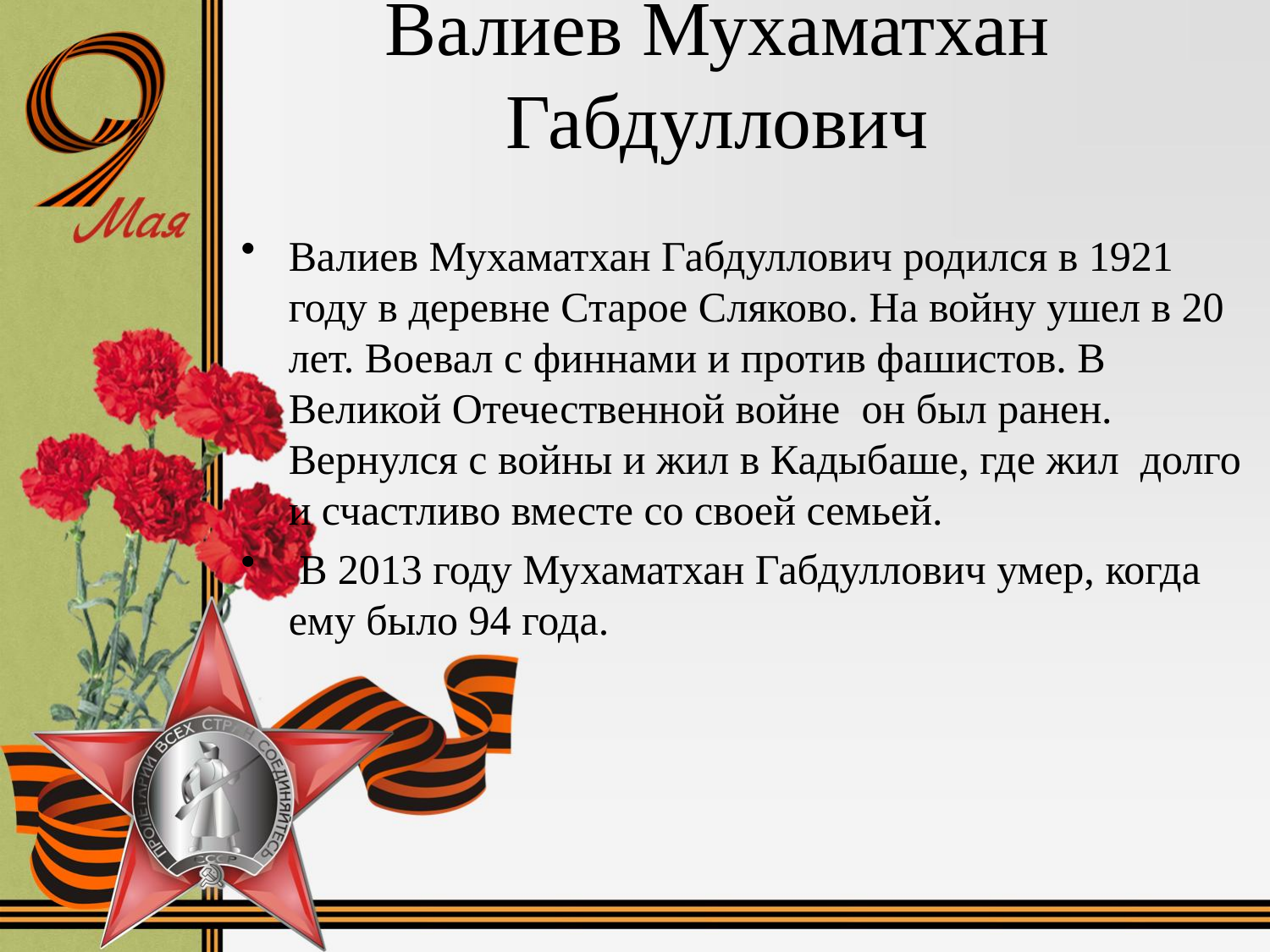

# Валиев Мухаматхан Габдуллович
Валиев Мухаматхан Габдуллович родился в 1921 году в деревне Старое Сляково. На войну ушел в 20 лет. Воевал с финнами и против фашистов. В Великой Отечественной войне  он был ранен. Вернулся с войны и жил в Кадыбаше, где жил  долго и счастливо вместе со своей семьей.
 В 2013 году Мухаматхан Габдуллович умер, когда ему было 94 года.